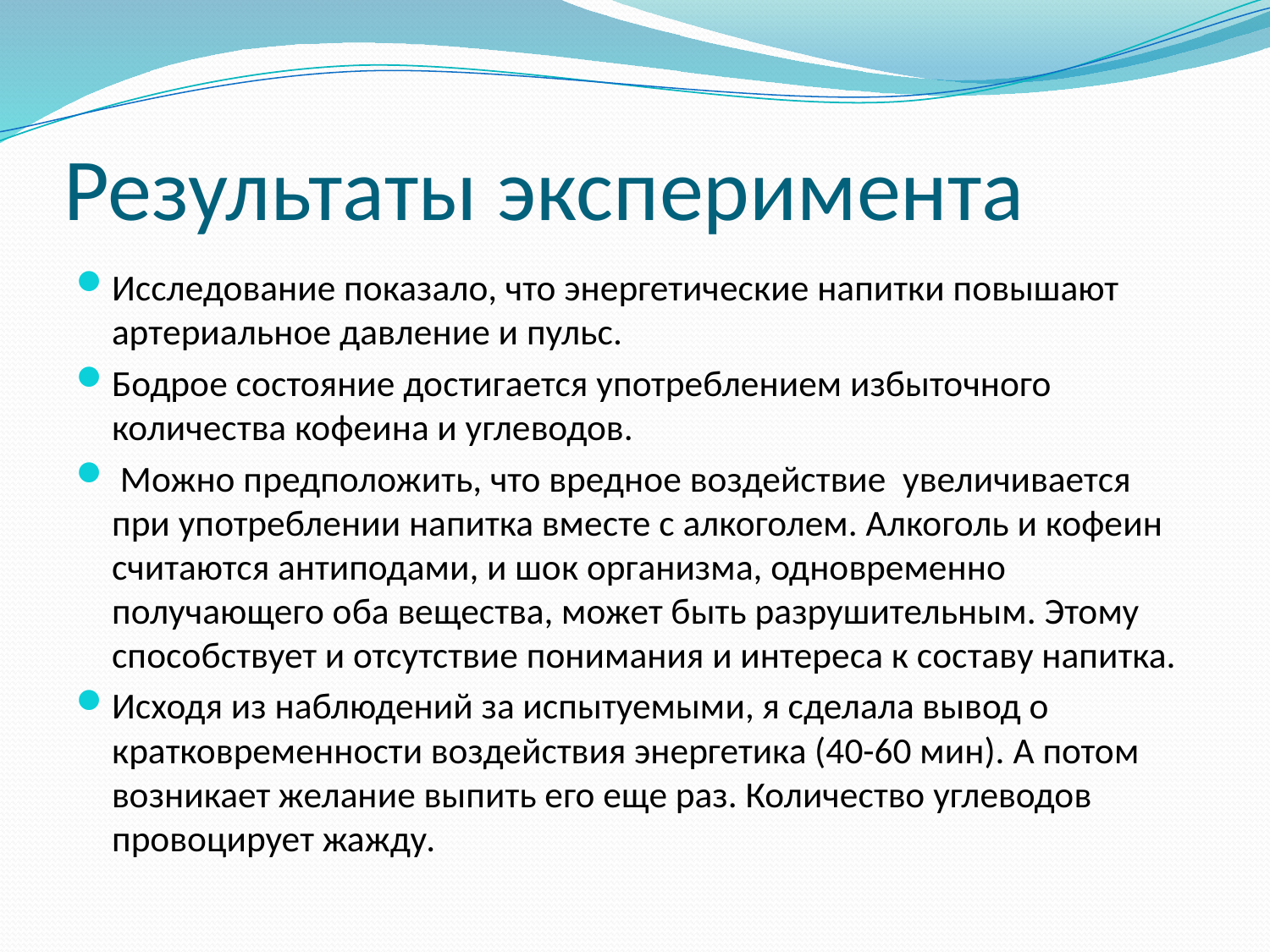

# Результаты эксперимента
Исследование показало, что энергетические напитки повышают артериальное давление и пульс.
Бодрое состояние достигается употреблением избыточного количества кофеина и углеводов.
 Можно предположить, что вредное воздействие  увеличивается при употреблении напитка вместе с алкоголем. Алкоголь и кофеин считаются антиподами, и шок организма, одновременно получающего оба вещества, может быть разрушительным. Этому способствует и отсутствие понимания и интереса к составу напитка.
Исходя из наблюдений за испытуемыми, я сделала вывод о кратковременности воздействия энергетика (40-60 мин). А потом возникает желание выпить его еще раз. Количество углеводов провоцирует жажду.